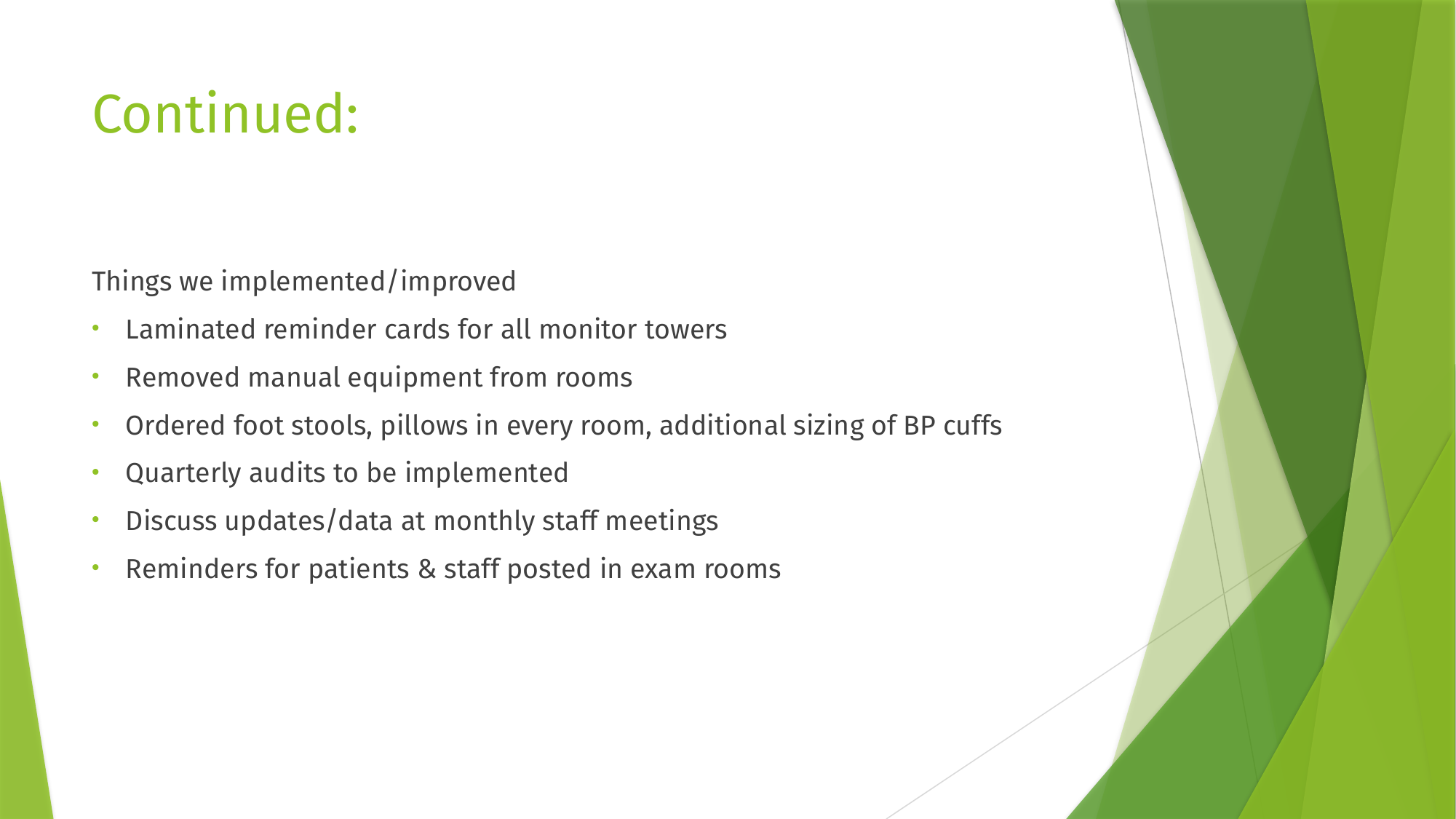

# Continued:
Things we implemented/improved
Laminated reminder cards for all monitor towers
Removed manual equipment from rooms
Ordered foot stools, pillows in every room, additional sizing of BP cuffs
Quarterly audits to be implemented
Discuss updates/data at monthly staff meetings
Reminders for patients & staff posted in exam rooms